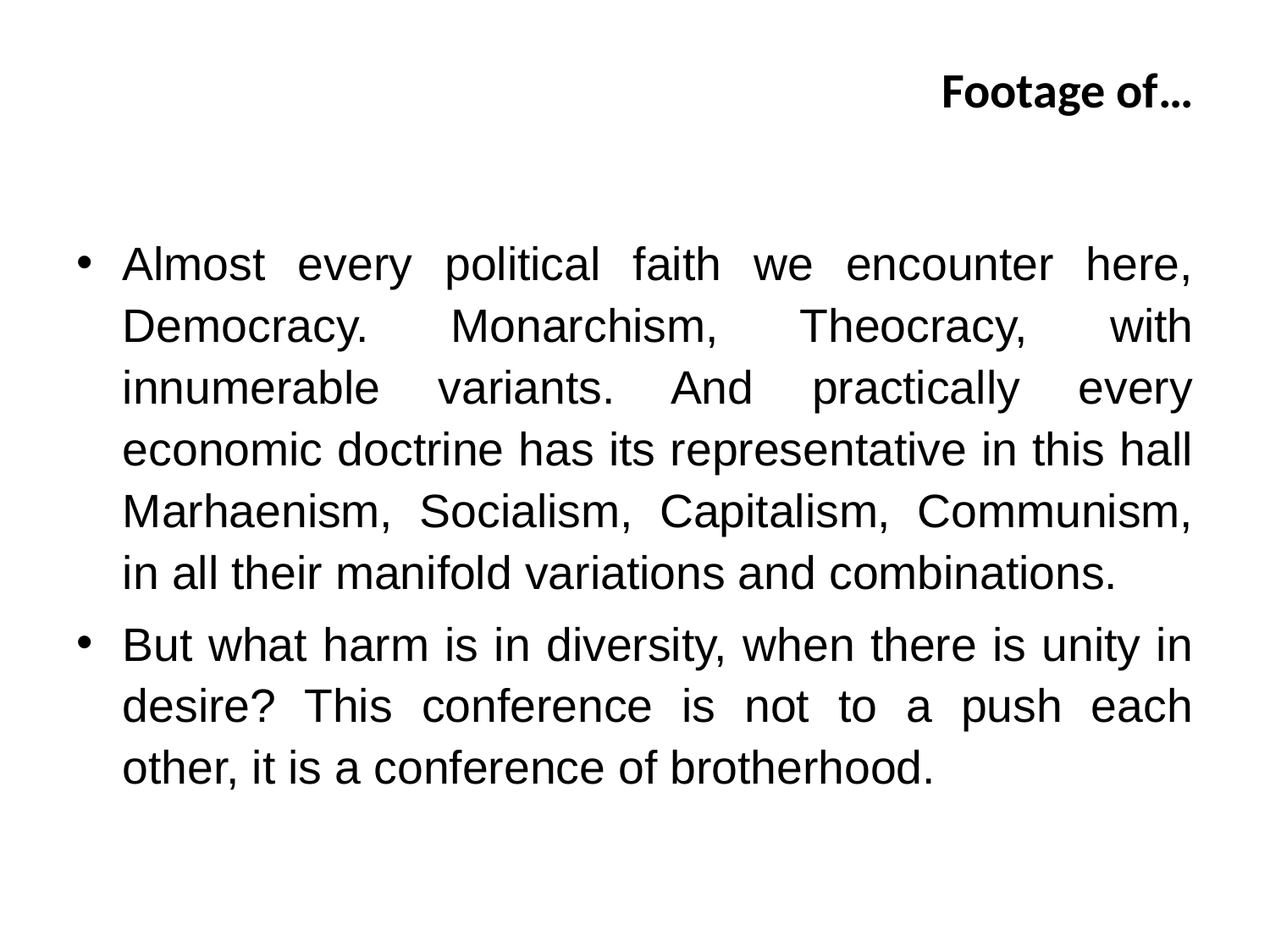

# Footage of…
Almost every political faith we encounter here, Democracy. Monarchism, Theocracy, with innumerable variants. And practically every economic doctrine has its representative in this hall Marhaenism, Socialism, Capitalism, Communism, in all their manifold variations and combinations.
But what harm is in diversity, when there is unity in desire? This conference is not to a push each other, it is a conference of brotherhood.